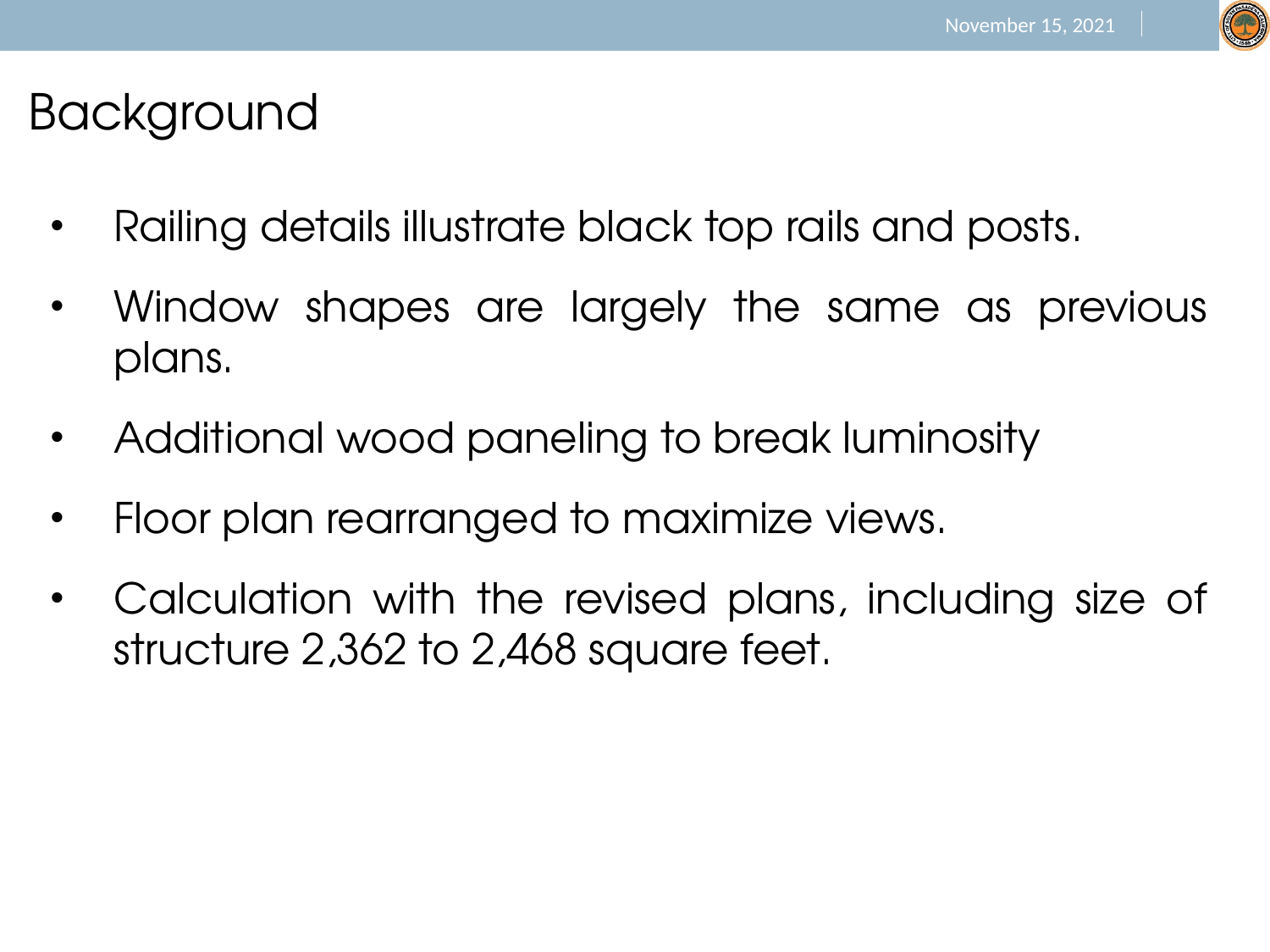

Background
Railing details illustrate black top rails and posts.
Window shapes are largely the same as previous plans.
Additional wood paneling to break luminosity
Floor plan rearranged to maximize views.
Calculation with the revised plans, including size of structure 2,362 to 2,468 square feet.